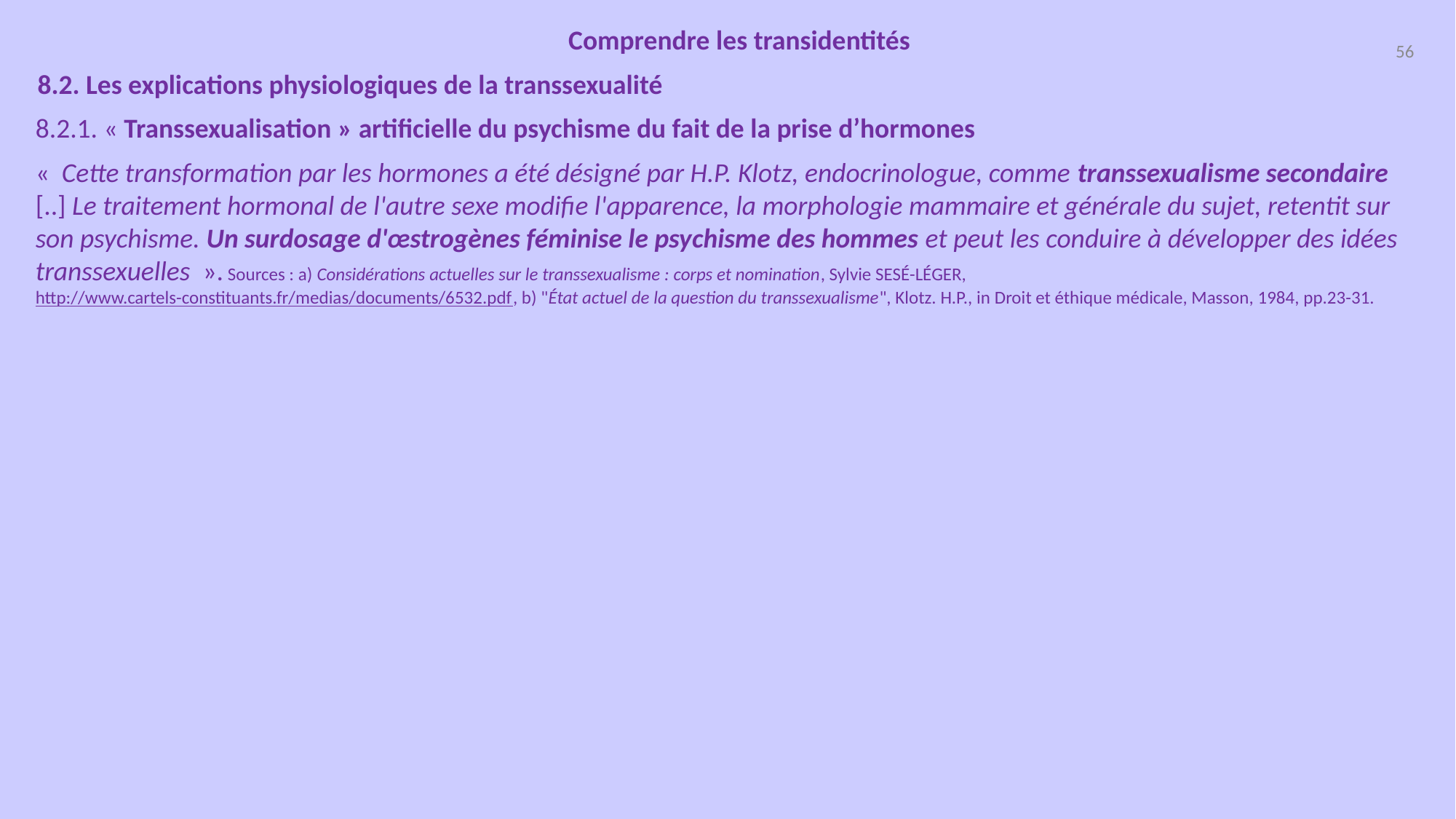

Comprendre les transidentités
56
8.2. Les explications physiologiques de la transsexualité
8.2.1. « Transsexualisation » artificielle du psychisme du fait de la prise d’hormones
«  Cette transformation par les hormones a été désigné par H.P. Klotz, endocrinologue, comme transsexualisme secondaire [..] Le traitement hormonal de l'autre sexe modifie l'apparence, la morphologie mammaire et générale du sujet, retentit sur son psychisme. Un surdosage d'œstrogènes féminise le psychisme des hommes et peut les conduire à développer des idées transsexuelles  ». Sources : a) Considérations actuelles sur le transsexualisme : corps et nomination, Sylvie SESÉ-LÉGER, http://www.cartels-constituants.fr/medias/documents/6532.pdf, b) "État actuel de la question du transsexualisme", Klotz. H.P., in Droit et éthique médicale, Masson, 1984, pp.23-31.